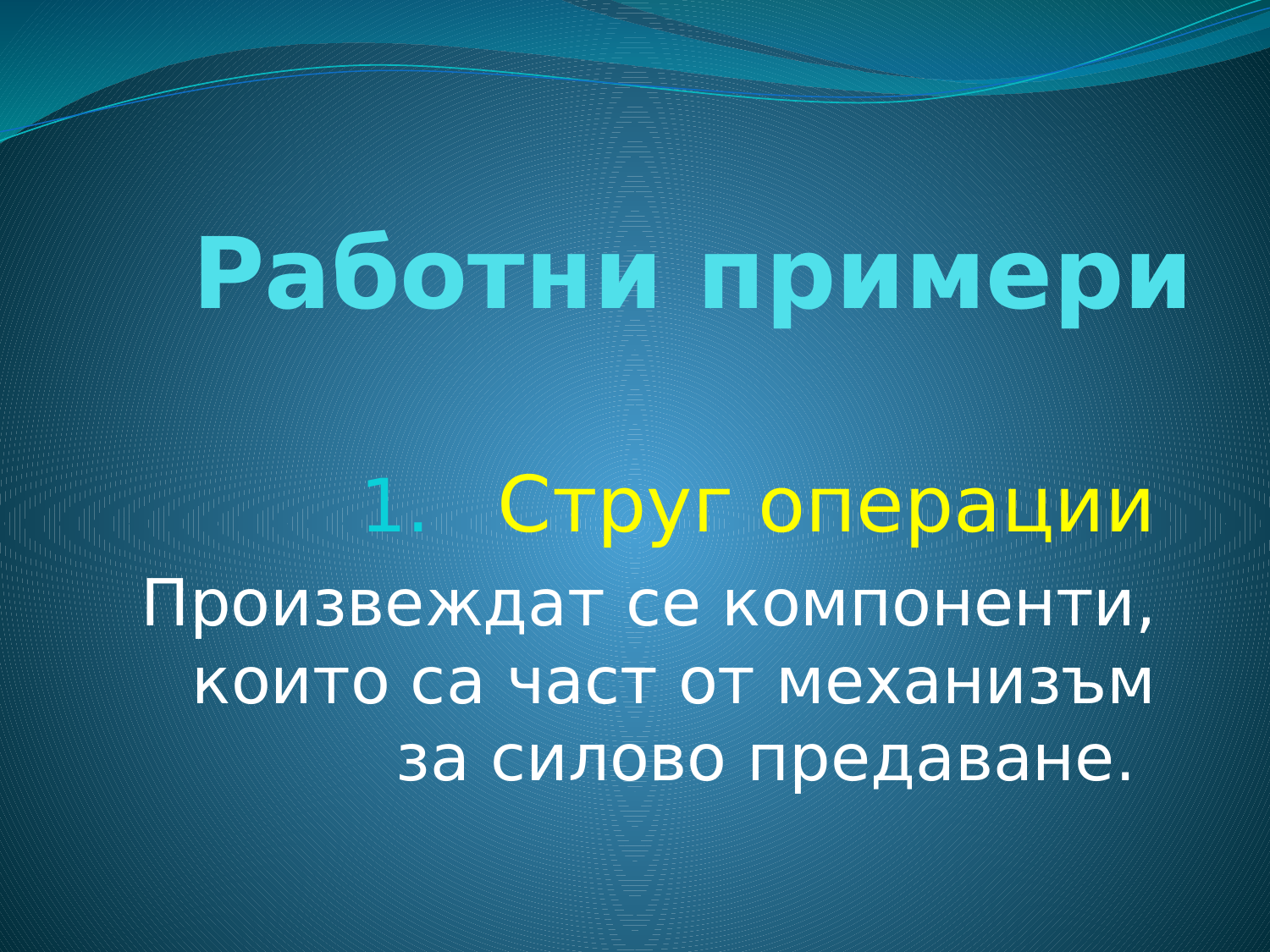

# Работни примери
Струг операции
Произвеждат се компоненти, които са част от механизъм за силово предаване.